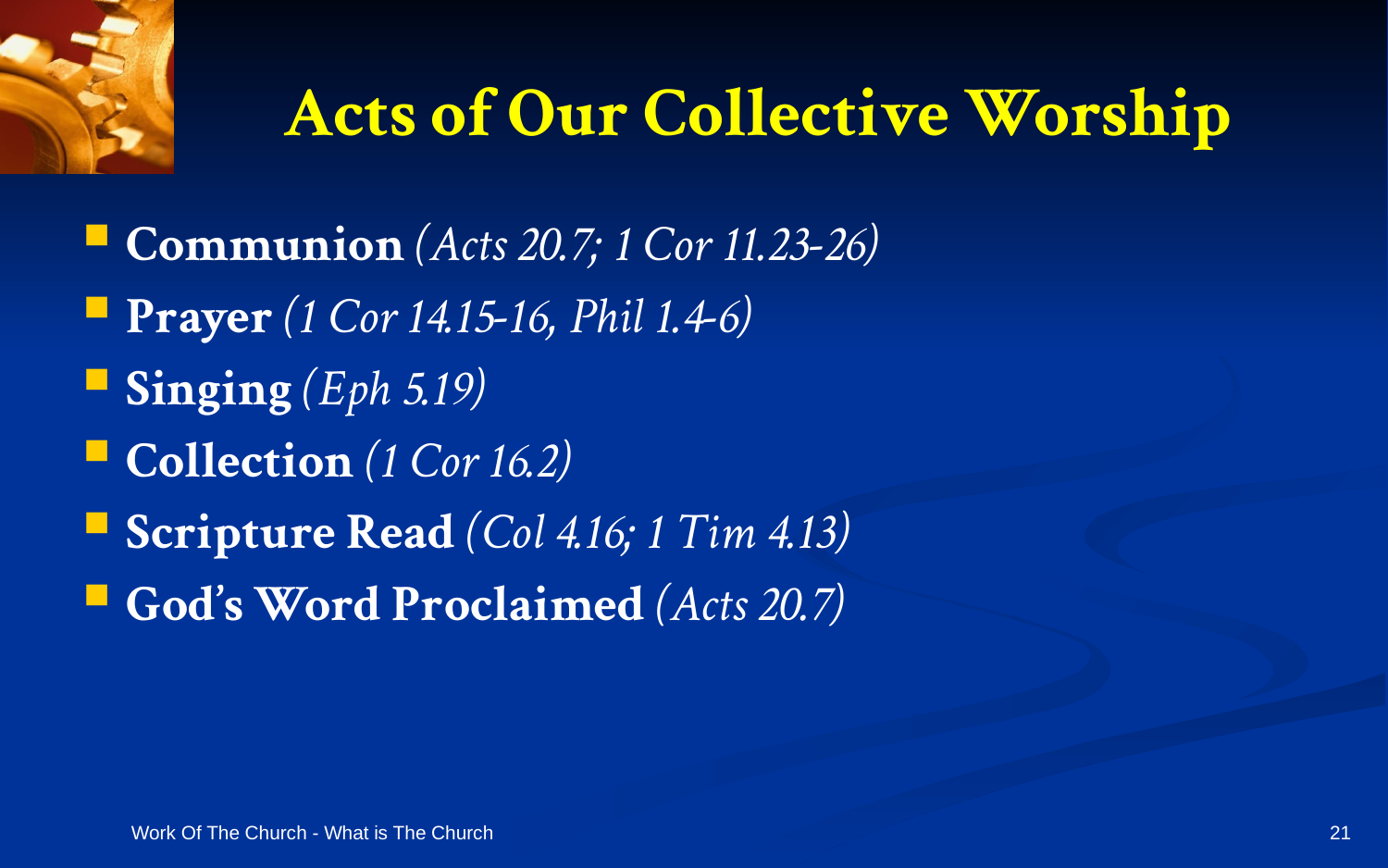

# Acts of Our Collective Worship
Communion (Acts 20.7; 1 Cor 11.23-26)
Prayer (1 Cor 14.15-16, Phil 1.4-6)
Singing (Eph 5.19)
Collection (1 Cor 16.2)
Scripture Read (Col 4.16; 1 Tim 4.13)
God’s Word Proclaimed (Acts 20.7)
Work Of The Church - What is The Church
21